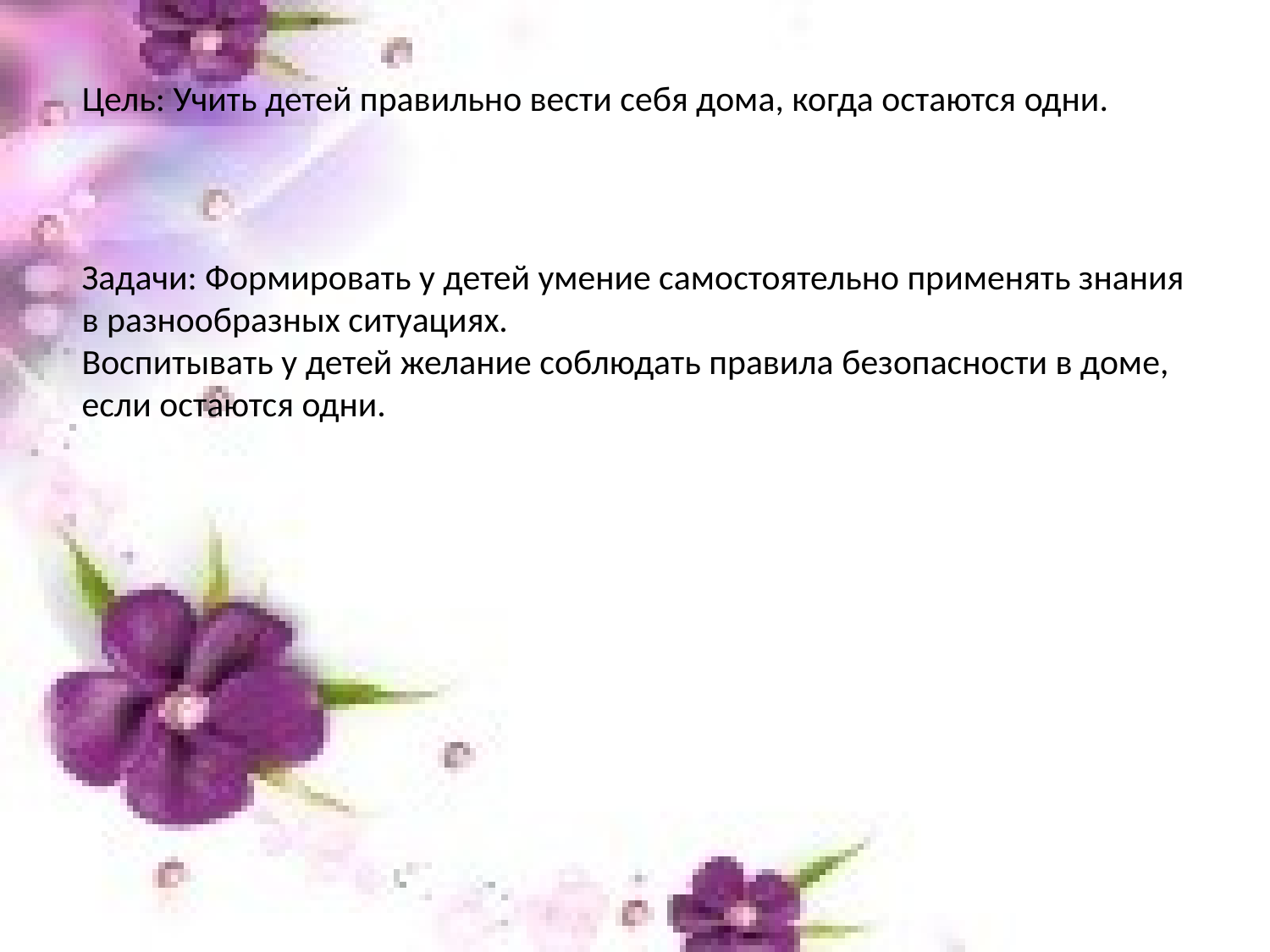

Цель: Учить детей правильно вести себя дома, когда остаются одни.

Задачи: Формировать у детей умение самостоятельно применять знания в разнообразных ситуациях.
Воспитывать у детей желание соблюдать правила безопасности в доме, если остаются одни.